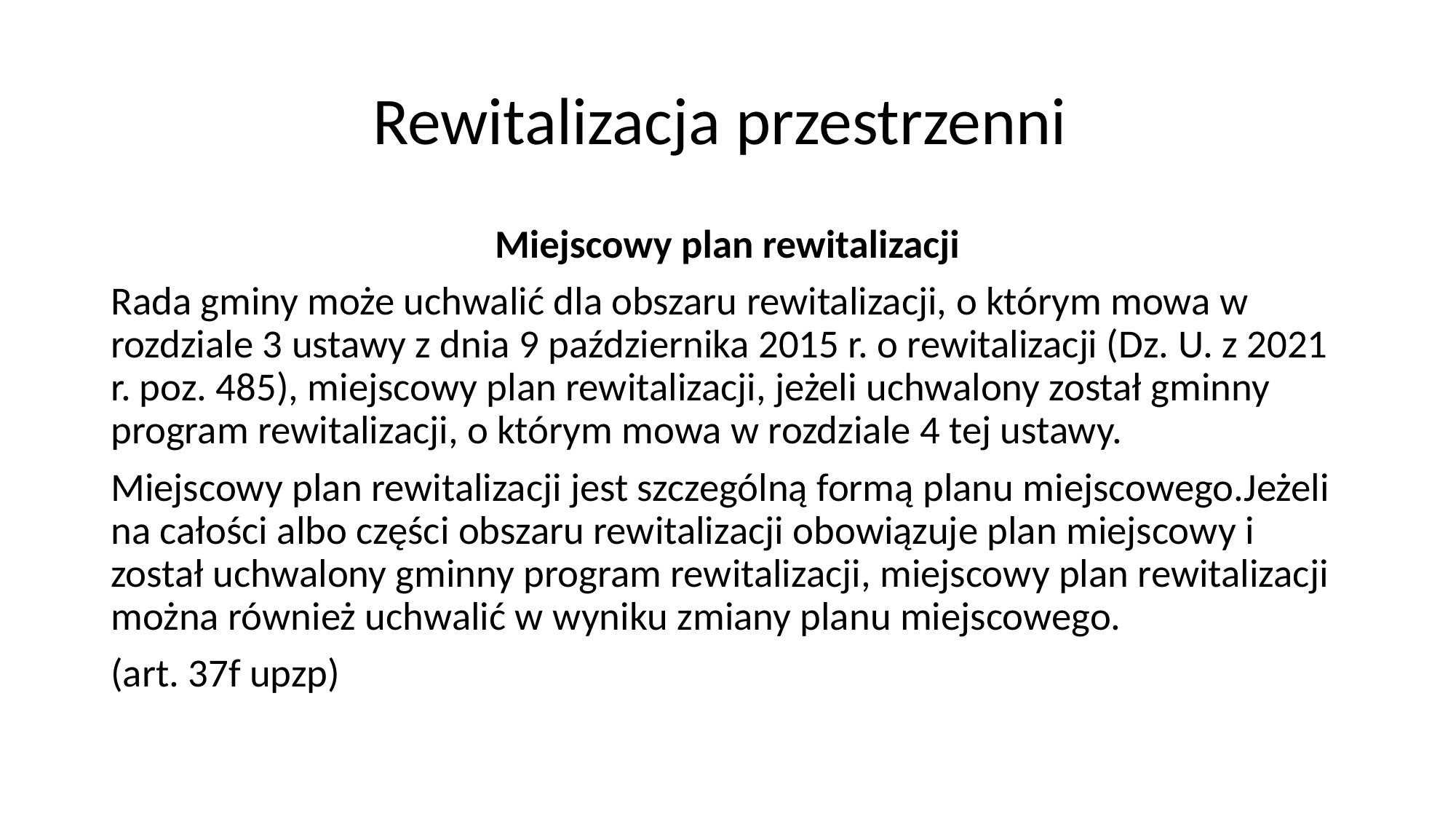

# Rewitalizacja przestrzenni
Miejscowy plan rewitalizacji
Rada gminy może uchwalić dla obszaru rewitalizacji, o którym mowa w rozdziale 3 ustawy z dnia 9 października 2015 r. o rewitalizacji (Dz. U. z 2021 r. poz. 485), miejscowy plan rewitalizacji, jeżeli uchwalony został gminny program rewitalizacji, o którym mowa w rozdziale 4 tej ustawy.
Miejscowy plan rewitalizacji jest szczególną formą planu miejscowego.Jeżeli na całości albo części obszaru rewitalizacji obowiązuje plan miejscowy i został uchwalony gminny program rewitalizacji, miejscowy plan rewitalizacji można również uchwalić w wyniku zmiany planu miejscowego.
(art. 37f upzp)